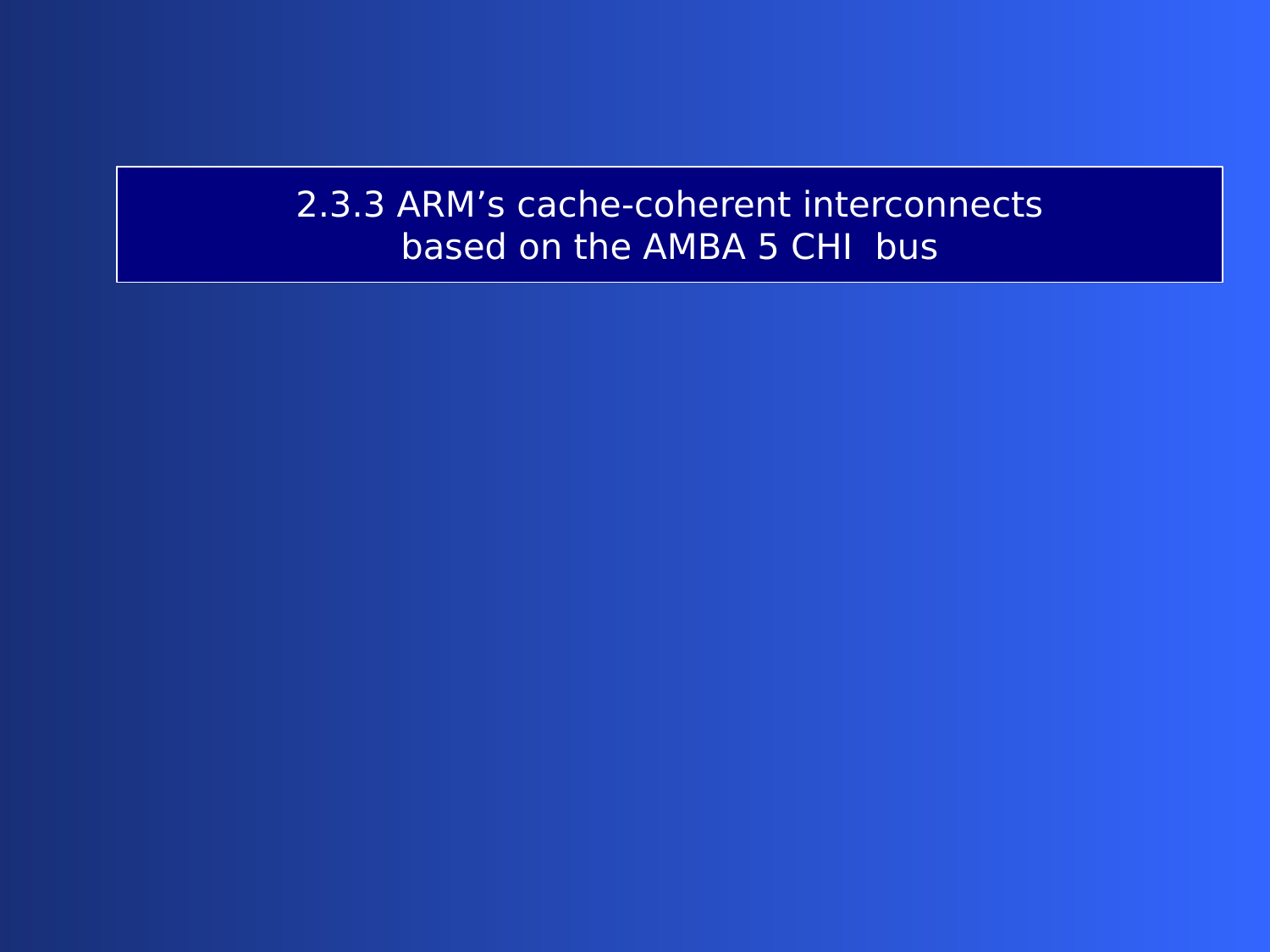

2.3.3 ARM’s cache-coherent interconnects
based on the AMBA 5 CHI  bus